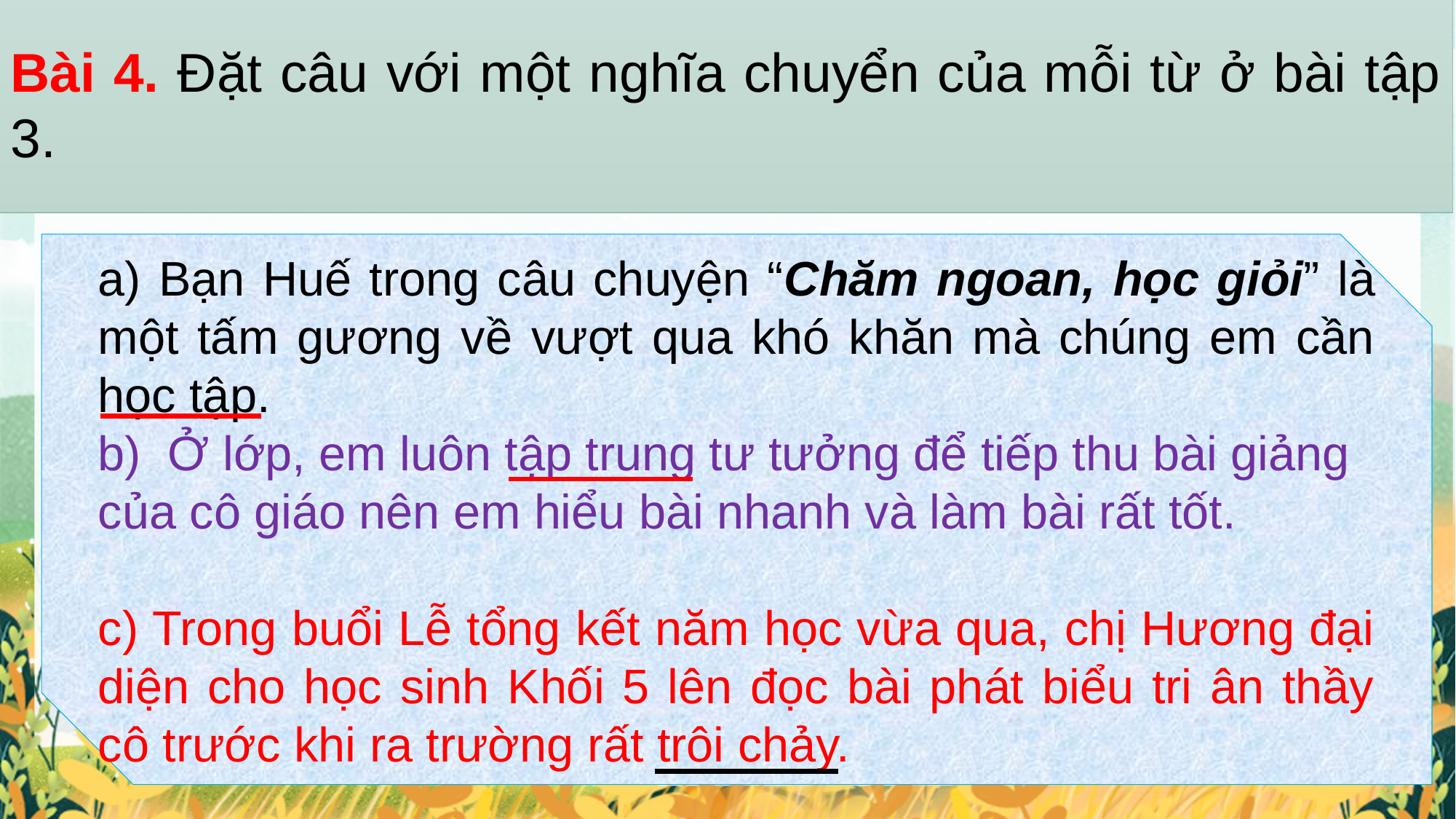

Bài 4. Đặt câu với một nghĩa chuyển của mỗi từ ở bài tập 3.
a) Bạn Huế trong câu chuyện “Chăm ngoan, học giỏi” là một tấm gương về vượt qua khó khăn mà chúng em cần học tập.
b)  Ở lớp, em luôn tập trung tư tưởng để tiếp thu bài giảng của cô giáo nên em hiểu bài nhanh và làm bài rất tốt.

c) Trong buổi Lễ tổng kết năm học vừa qua, chị Hương đại diện cho học sinh Khối 5 lên đọc bài phát biểu tri ân thầy cô trước khi ra trường rất trôi chảy.